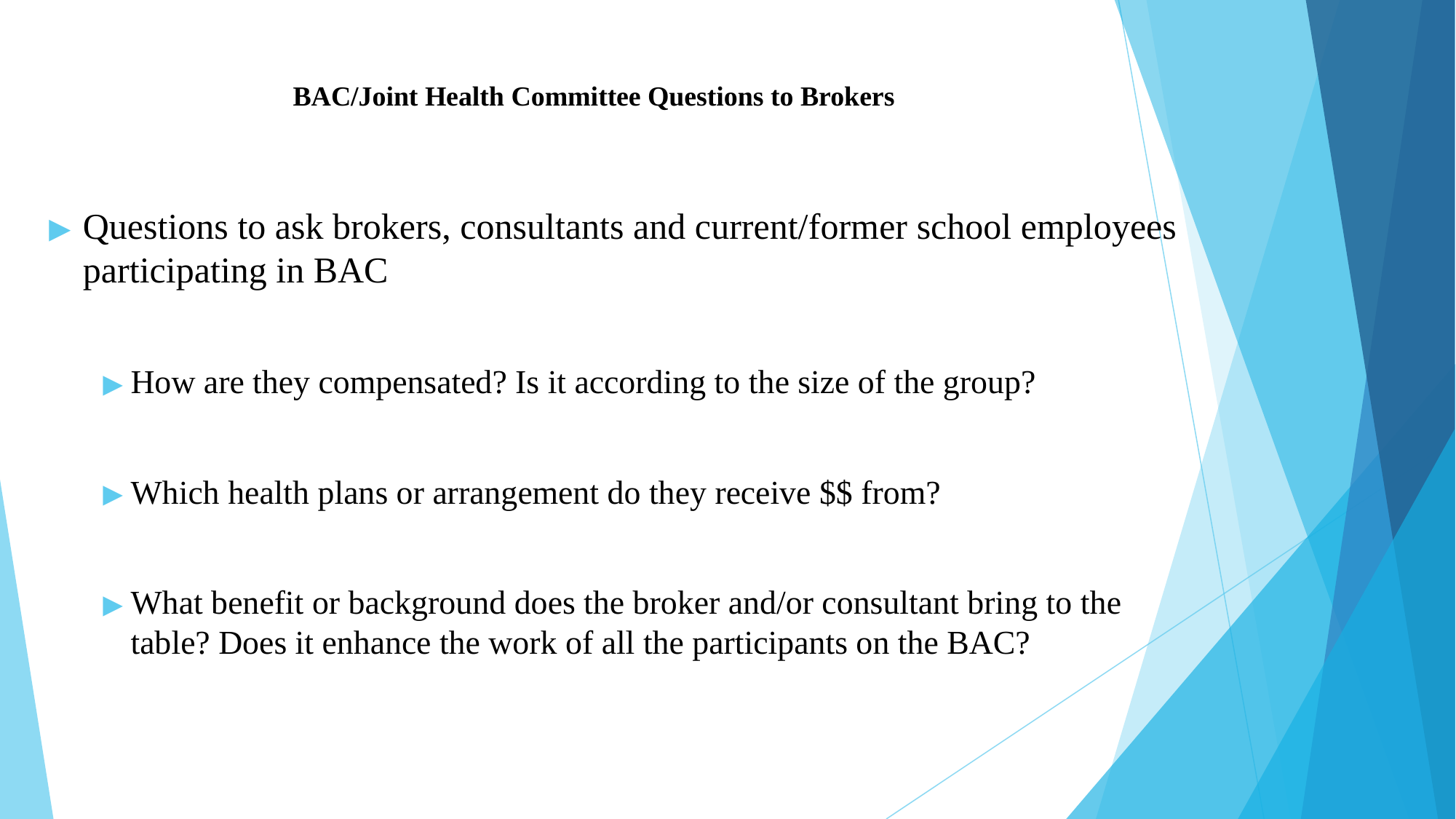

# BAC/Joint Health Committee Questions to Brokers
Questions to ask brokers, consultants and current/former school employees participating in BAC

How are they compensated? Is it according to the size of the group?

Which health plans or arrangement do they receive $$ from?

What benefit or background does the broker and/or consultant bring to the table? Does it enhance the work of all the participants on the BAC?